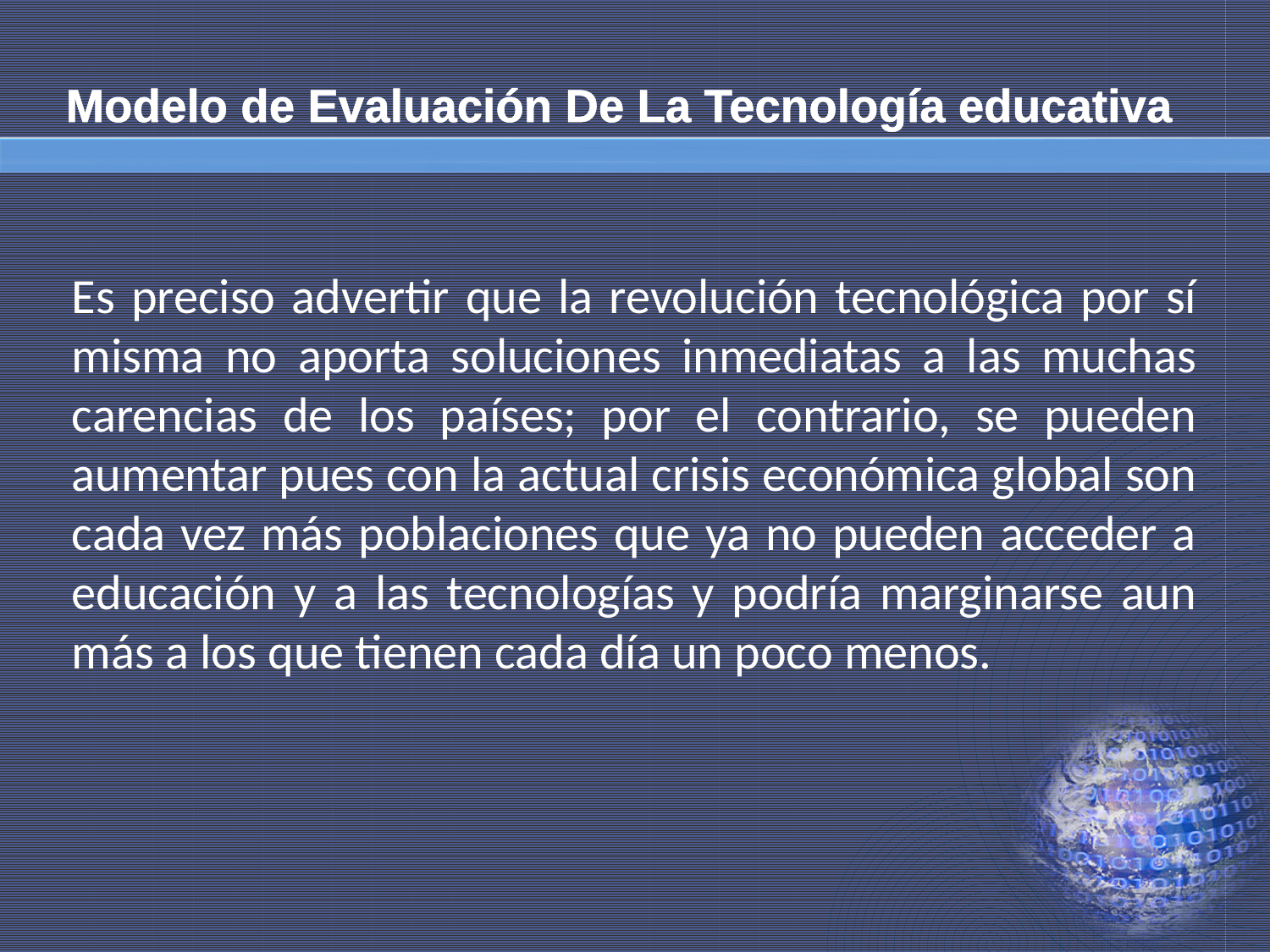

# Modelo de Evaluación De La Tecnología educativa

Es preciso advertir que la revolución tecnológica por sí misma no aporta soluciones inmediatas a las muchas carencias de los países; por el contrario, se pueden aumentar pues con la actual crisis económica global son cada vez más poblaciones que ya no pueden acceder a educación y a las tecnologías y podría marginarse aun más a los que tienen cada día un poco menos.